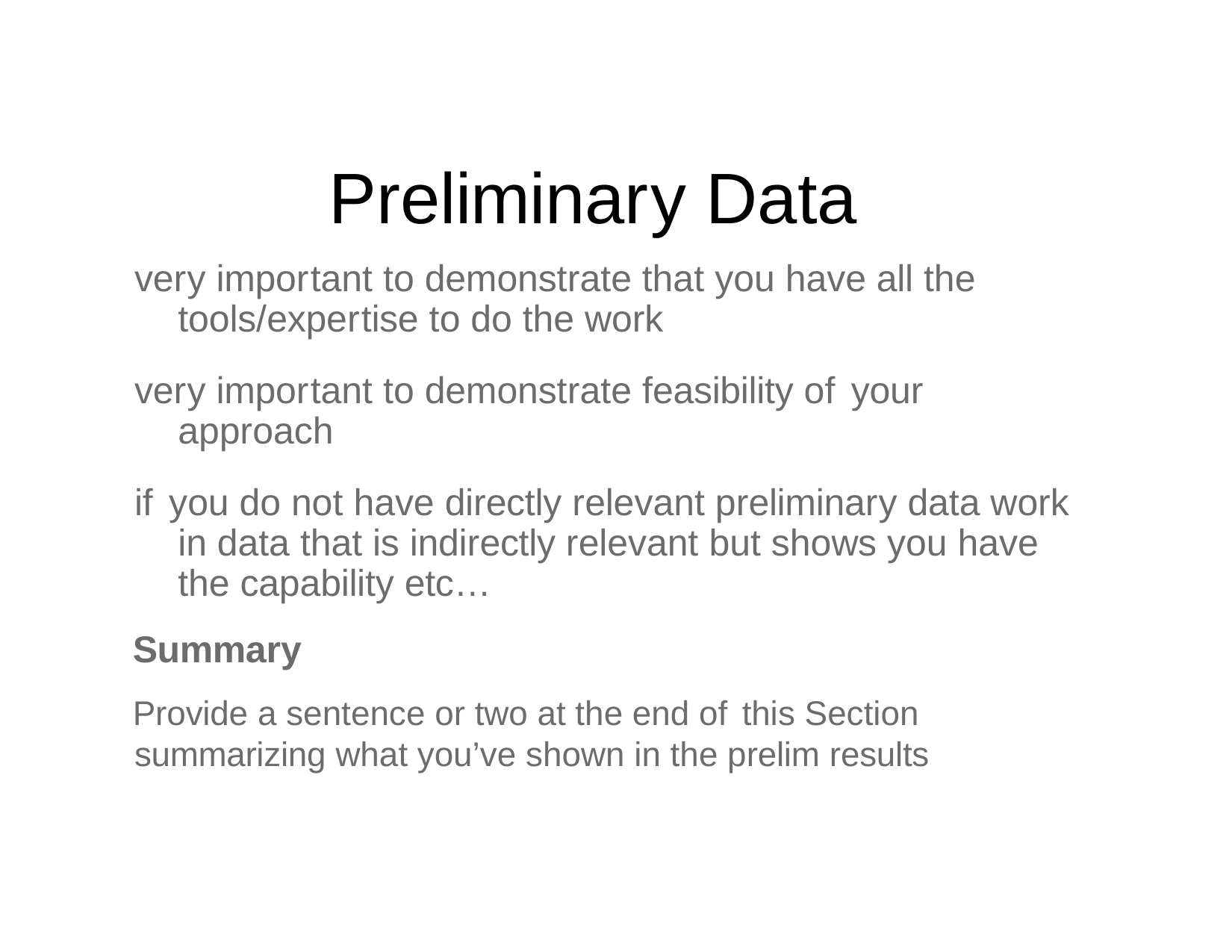

# Preliminary Data
very important to demonstrate that you have all the tools/expertise to do the work
very important to demonstrate feasibility of your approach
if you do not have directly relevant preliminary data work in data that is indirectly relevant but shows you have the capability etc…
Summary
Provide a sentence or two at the end of this Section summarizing what you’ve shown in the prelim results